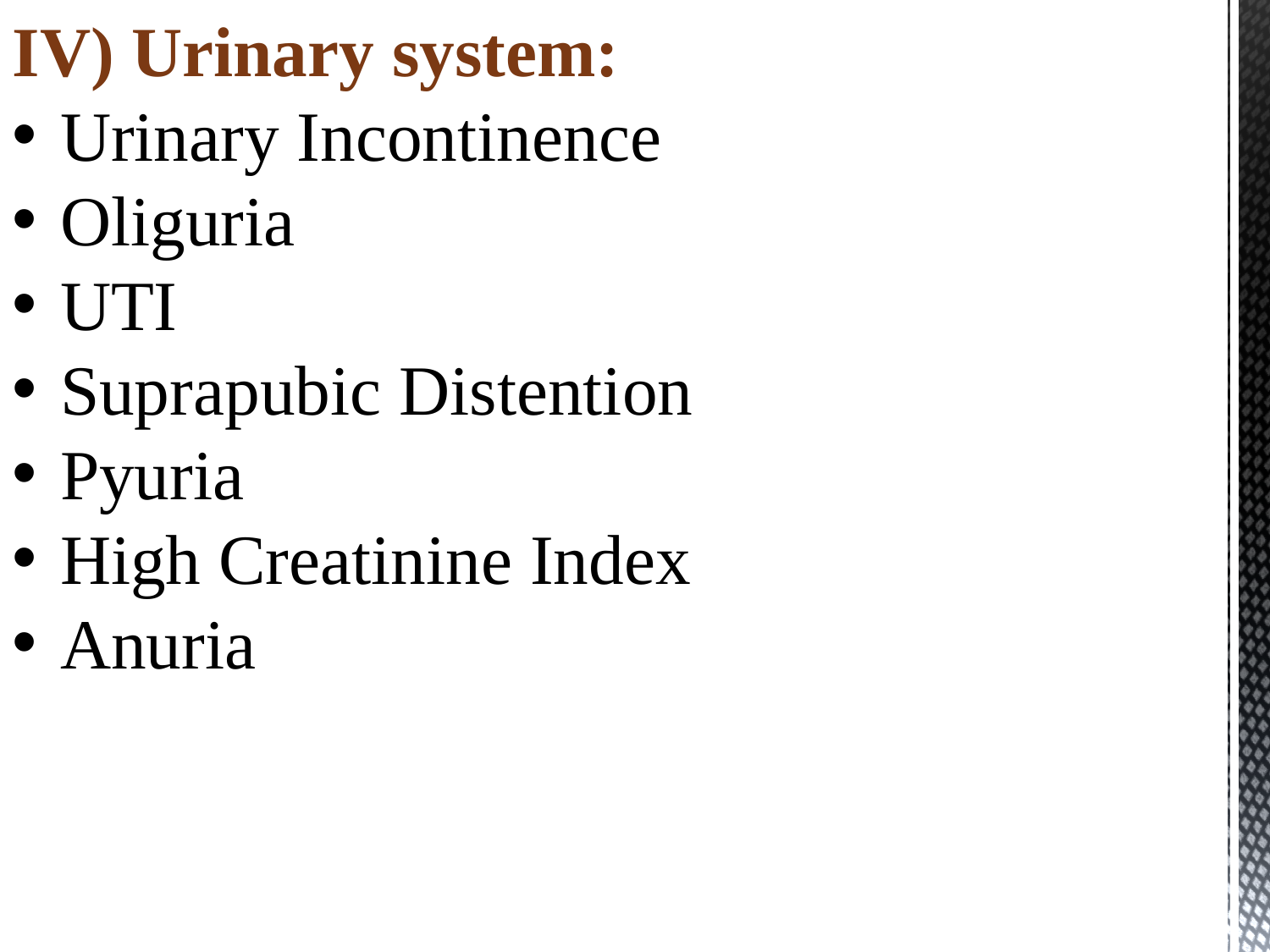

IV) Urinary system:
Urinary Incontinence
Oliguria
UTI
Suprapubic Distention
Pyuria
High Creatinine Index
Anuria